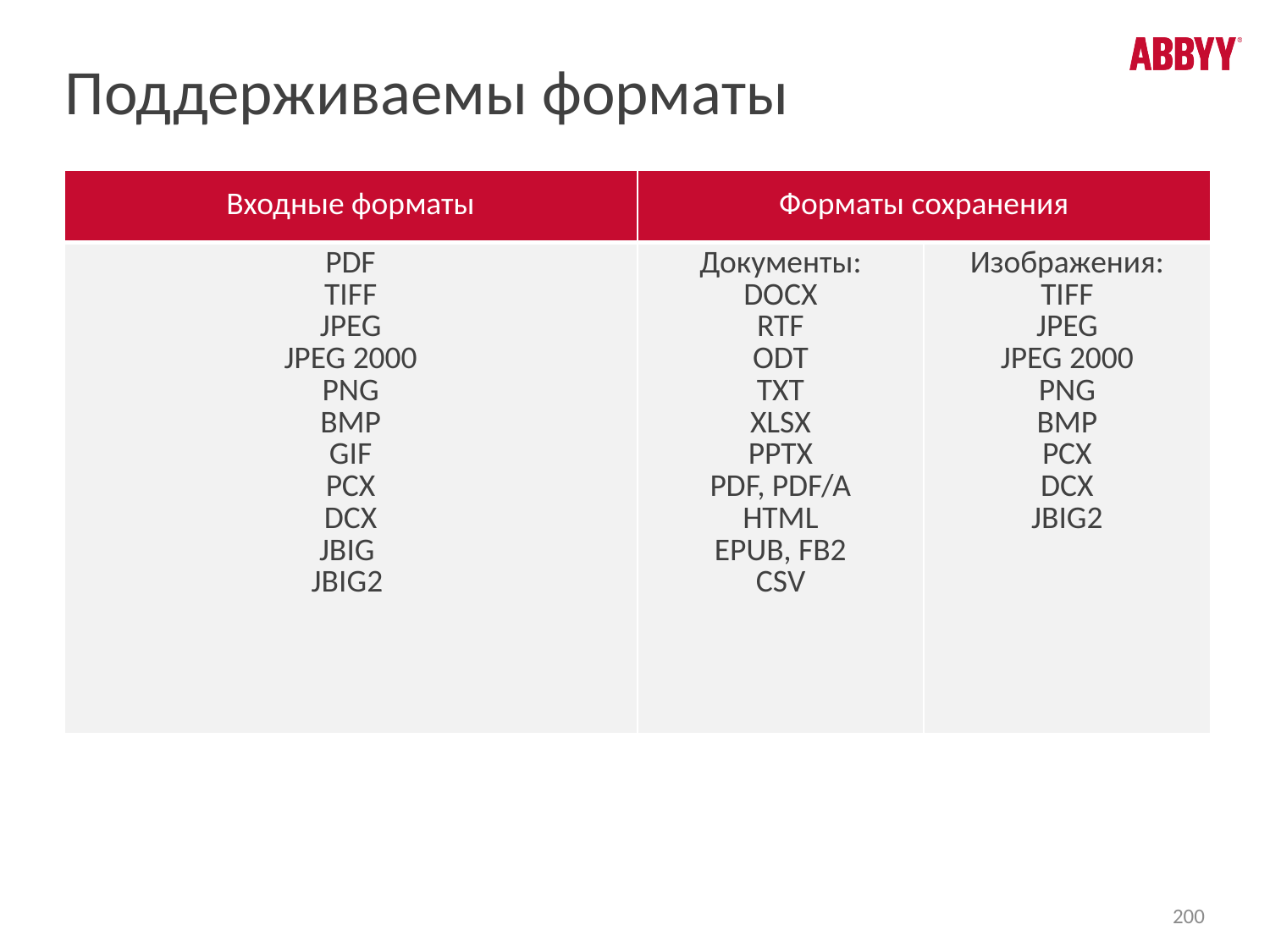

# Поддерживаемы форматы
| Входные форматы | Форматы сохранения |  |
| --- | --- | --- |
| PDF TIFF JPEG JPEG 2000 PNG BMP GIF PCX DCX JBIG JBIG2 | Документы: DOCX RTF ODT TXT XLSX PPTX PDF, PDF/A HTML EPUB, FB2 CSV | Изображения: TIFF JPEG JPEG 2000 PNG BMP PCX DCX JBIG2 |
200